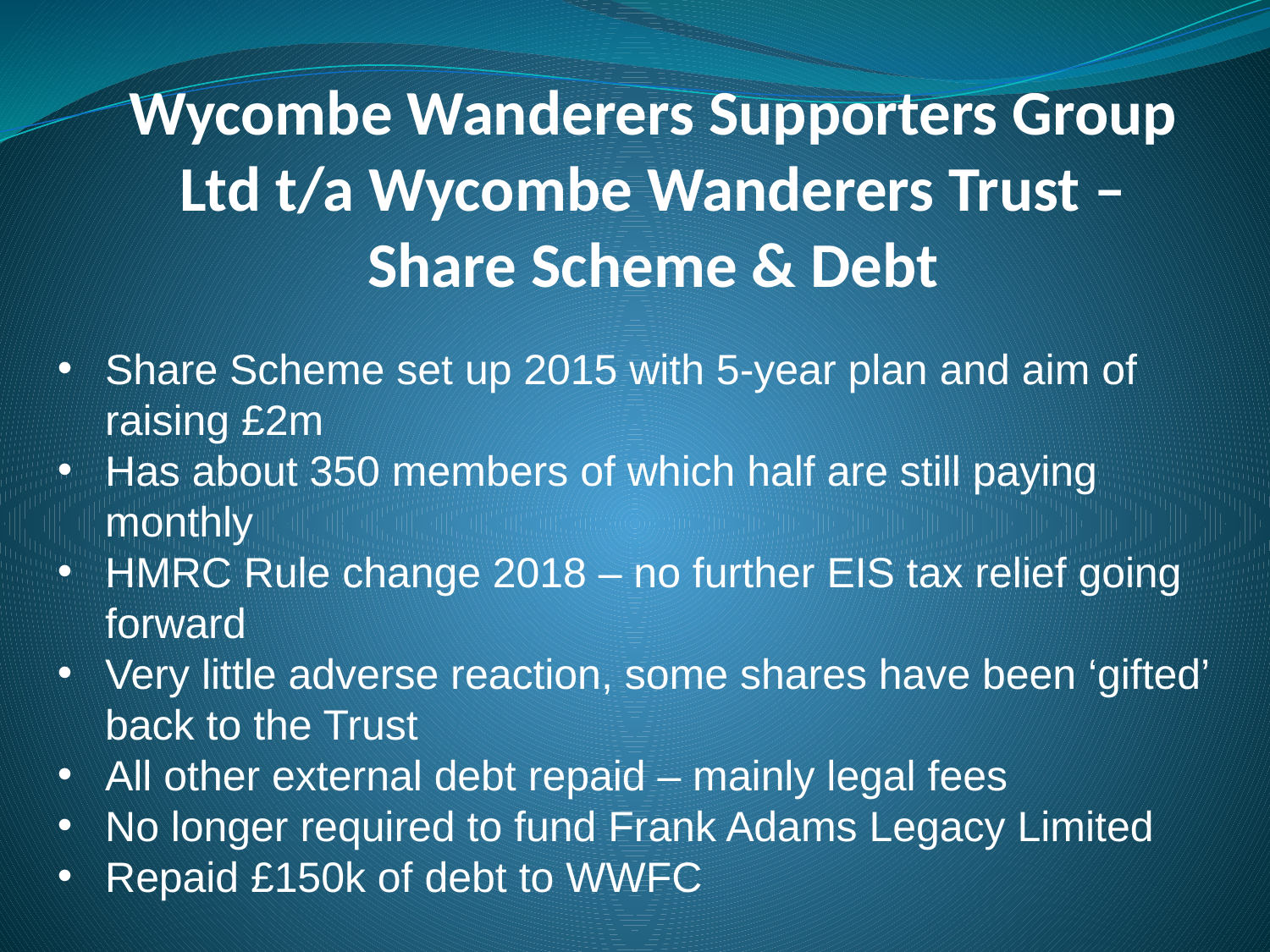

# Wycombe Wanderers Supporters Group Ltd t/a Wycombe Wanderers Trust –Share Scheme & Debt
Share Scheme set up 2015 with 5-year plan and aim of raising £2m
Has about 350 members of which half are still paying monthly
HMRC Rule change 2018 – no further EIS tax relief going forward
Very little adverse reaction, some shares have been ‘gifted’ back to the Trust
All other external debt repaid – mainly legal fees
No longer required to fund Frank Adams Legacy Limited
Repaid £150k of debt to WWFC